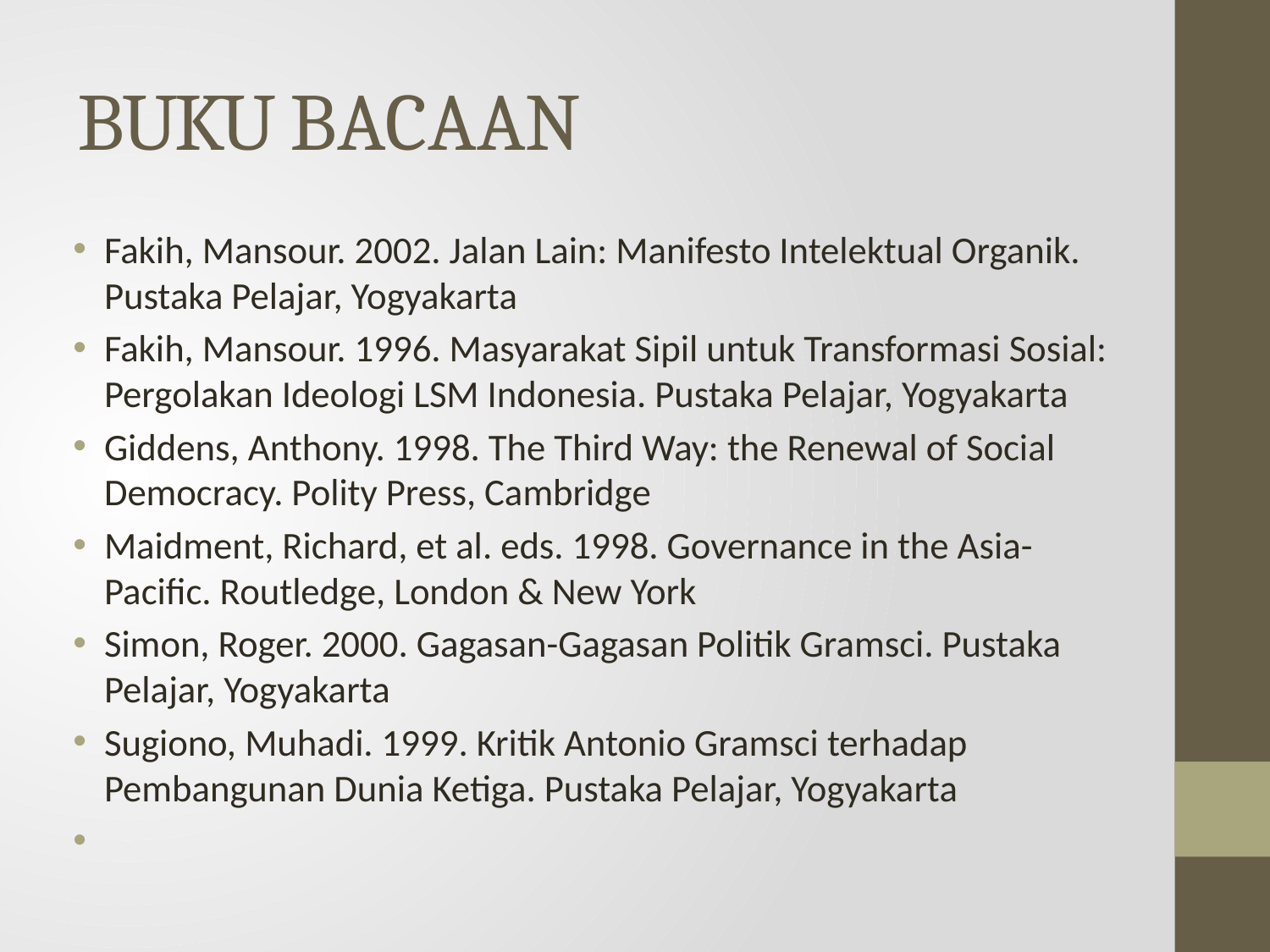

# BUKU BACAAN

Fakih, Mansour. 2002. Jalan Lain: Manifesto Intelektual Organik. Pustaka Pelajar, Yogyakarta
Fakih, Mansour. 1996. Masyarakat Sipil untuk Transformasi Sosial: Pergolakan Ideologi LSM Indonesia. Pustaka Pelajar, Yogyakarta
Giddens, Anthony. 1998. The Third Way: the Renewal of Social Democracy. Polity Press, Cambridge
Maidment, Richard, et al. eds. 1998. Governance in the Asia-Pacific. Routledge, London & New York
Simon, Roger. 2000. Gagasan-Gagasan Politik Gramsci. Pustaka Pelajar, Yogyakarta
Sugiono, Muhadi. 1999. Kritik Antonio Gramsci terhadap Pembangunan Dunia Ketiga. Pustaka Pelajar, Yogyakarta